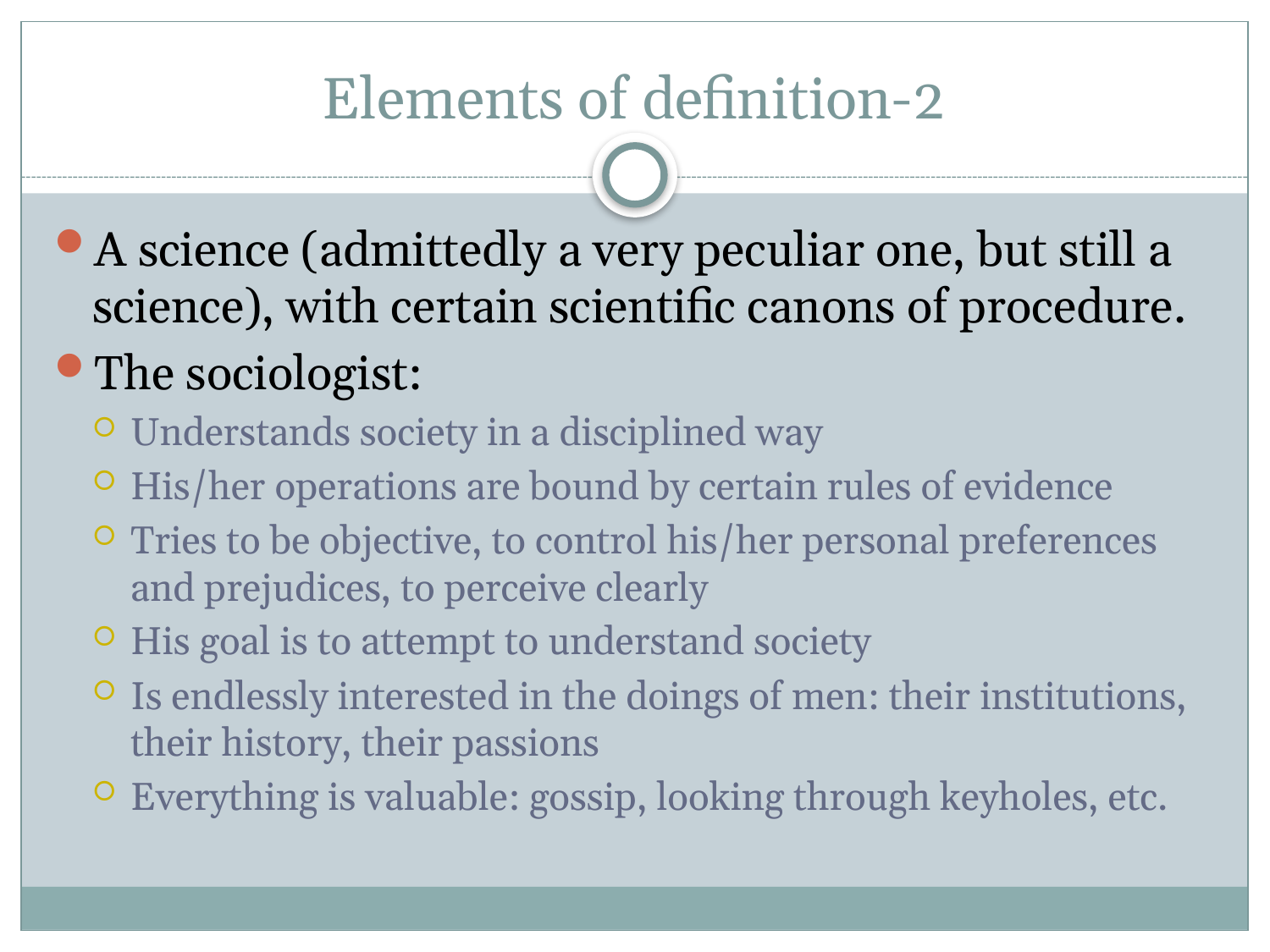

# Elements of definition-2
A science (admittedly a very peculiar one, but still a science), with certain scientific canons of procedure.
The sociologist:
Understands society in a disciplined way
His/her operations are bound by certain rules of evidence
Tries to be objective, to control his/her personal preferences and prejudices, to perceive clearly
His goal is to attempt to understand society
Is endlessly interested in the doings of men: their institutions, their history, their passions
Everything is valuable: gossip, looking through keyholes, etc.